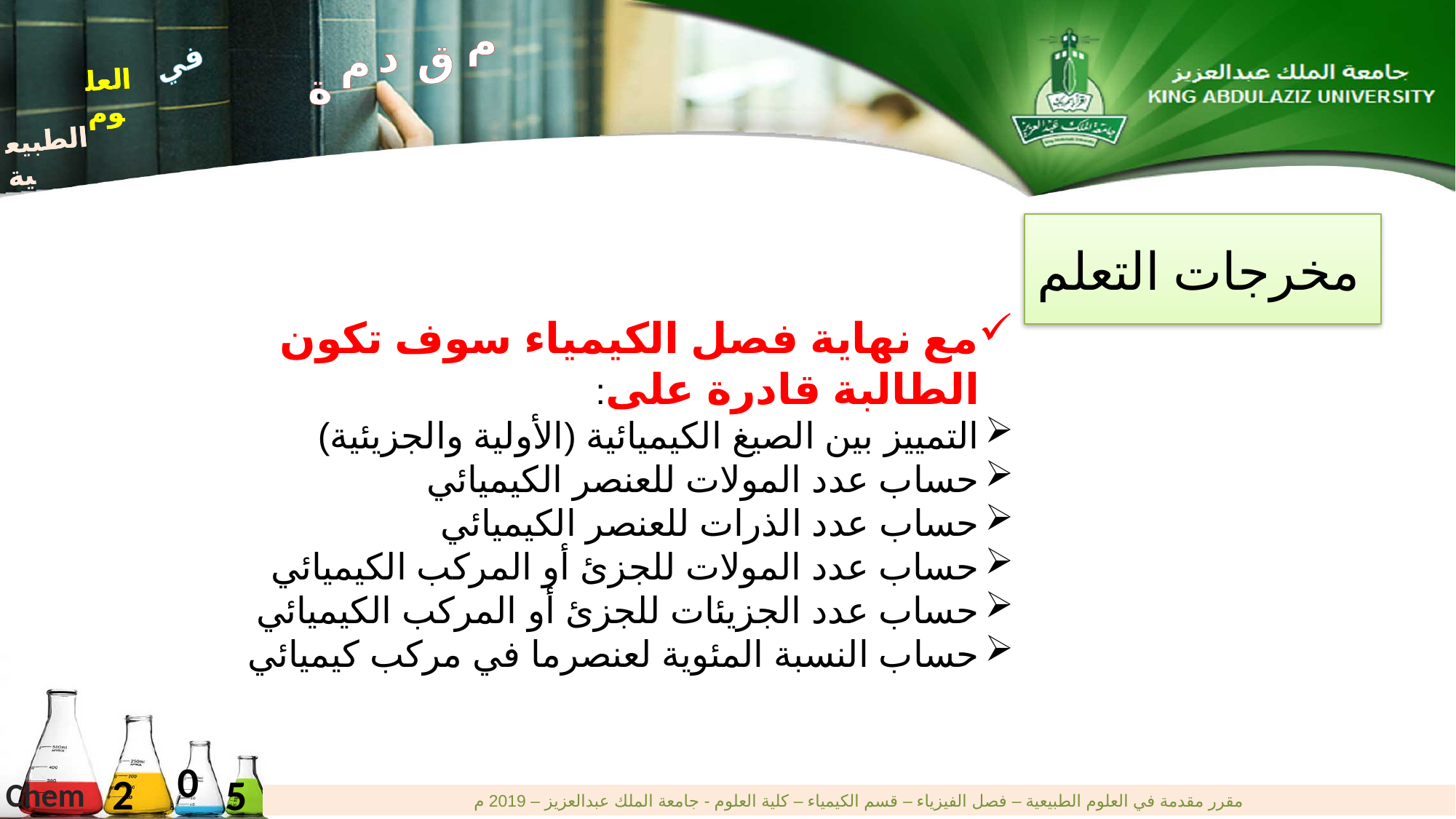

م
د
ق
م
ة
في
العلوم
الطبيعية
في
العلوم
الطبيعية
# مخرجات التعلم
مع نهاية فصل الكيمياء سوف تكون الطالبة قادرة على:
التمييز بين الصيغ الكيميائية (الأولية والجزيئية)
حساب عدد المولات للعنصر الكيميائي
حساب عدد الذرات للعنصر الكيميائي
حساب عدد المولات للجزئ أو المركب الكيميائي
حساب عدد الجزيئات للجزئ أو المركب الكيميائي
حساب النسبة المئوية لعنصرما في مركب كيميائي
0
2
5
Chem
مقرر مقدمة في العلوم الطبيعية – فصل الفيزياء – قسم الكيمياء – كلية العلوم - جامعة الملك عبدالعزيز – 2019 م